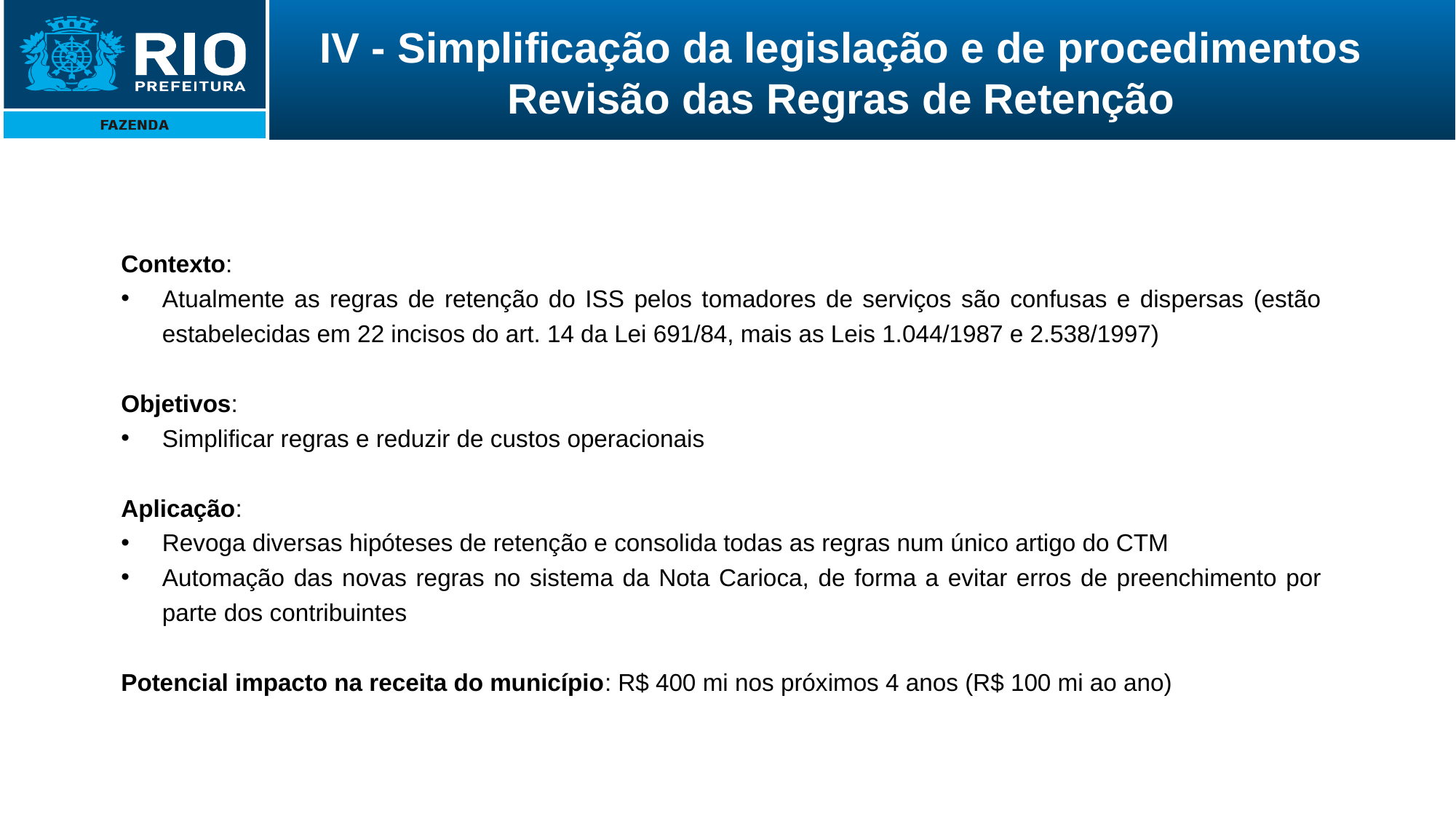

IV - Simplificação da legislação e de procedimentos
Revisão das Regras de Retenção
Contexto:
Atualmente as regras de retenção do ISS pelos tomadores de serviços são confusas e dispersas (estão estabelecidas em 22 incisos do art. 14 da Lei 691/84, mais as Leis 1.044/1987 e 2.538/1997)

Objetivos:
Simplificar regras e reduzir de custos operacionais

Aplicação:
Revoga diversas hipóteses de retenção e consolida todas as regras num único artigo do CTM
Automação das novas regras no sistema da Nota Carioca, de forma a evitar erros de preenchimento por parte dos contribuintes

Potencial impacto na receita do município: R$ 400 mi nos próximos 4 anos (R$ 100 mi ao ano)